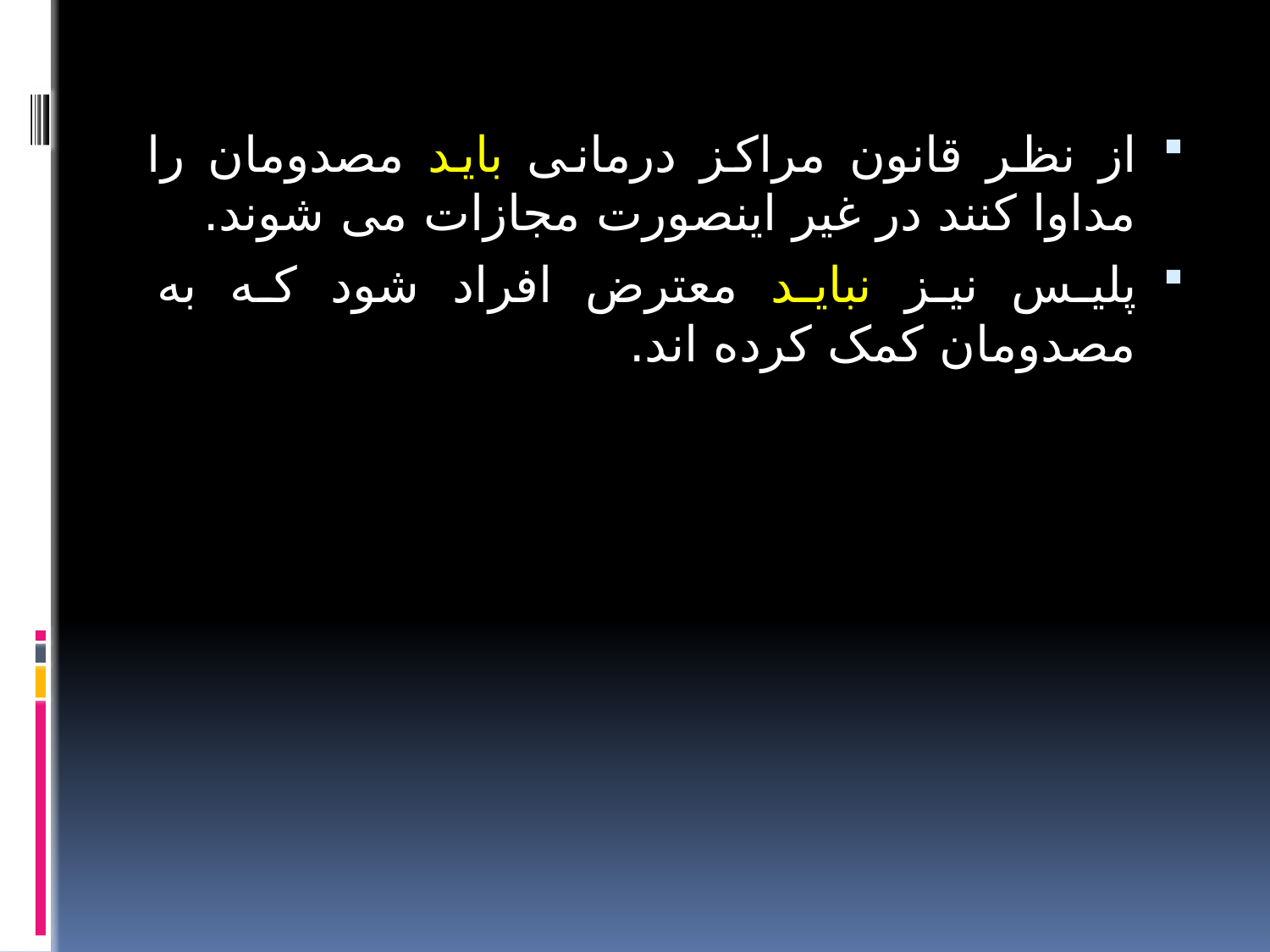

از نظر قانون مراکز درمانی باید مصدومان را مداوا کنند در غیر اینصورت مجازات می شوند.
پلیس نیز نباید معترض افراد شود که به مصدومان کمک کرده اند.